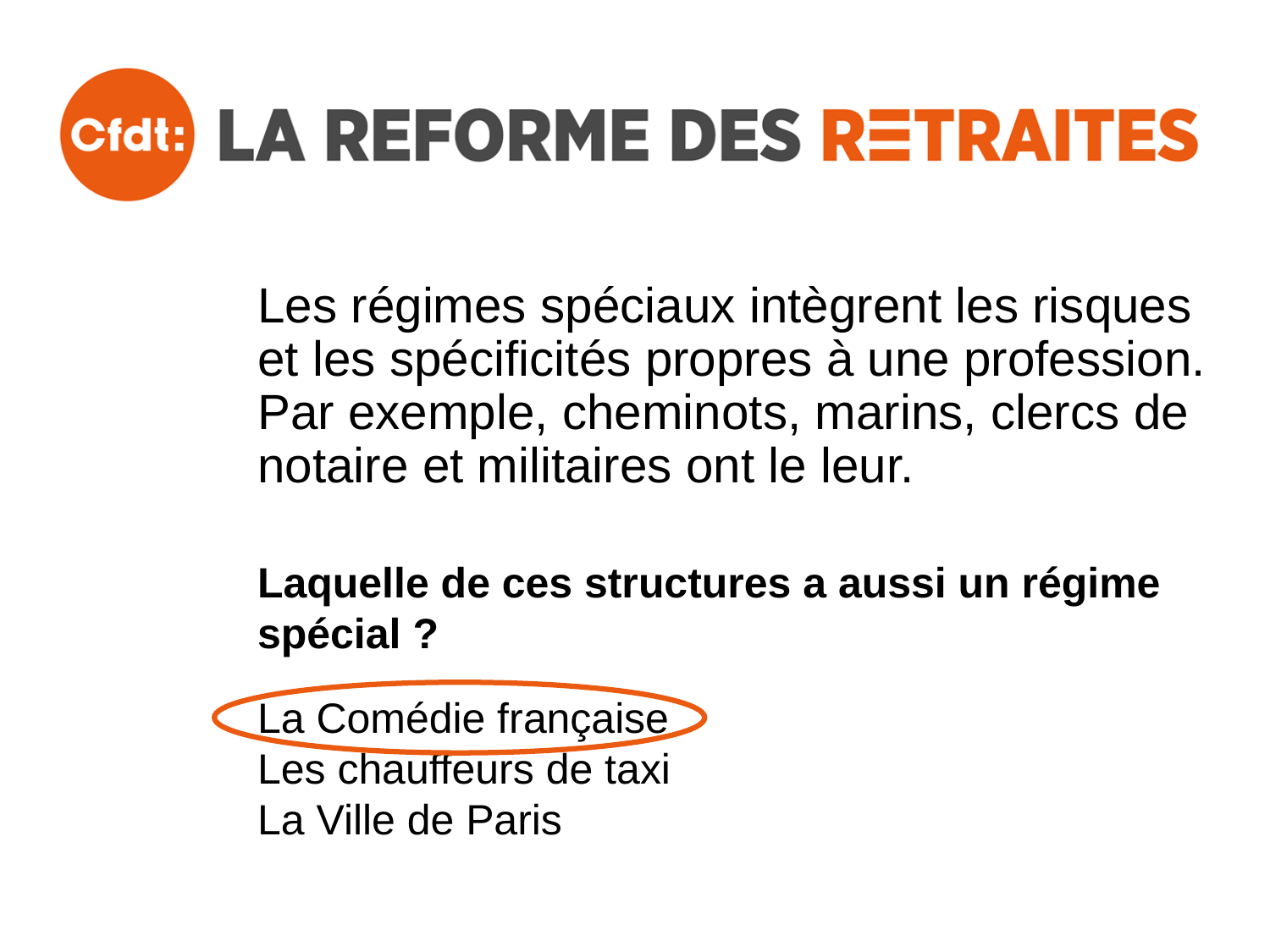

# Les régimes spéciaux intègrent les risques et les spécificités propres à une profession. Par exemple, cheminots, marins, clercs de notaire et militaires ont le leur.
Laquelle de ces structures a aussi un régime spécial ?
La Comédie française
Les chauffeurs de taxi
La Ville de Paris